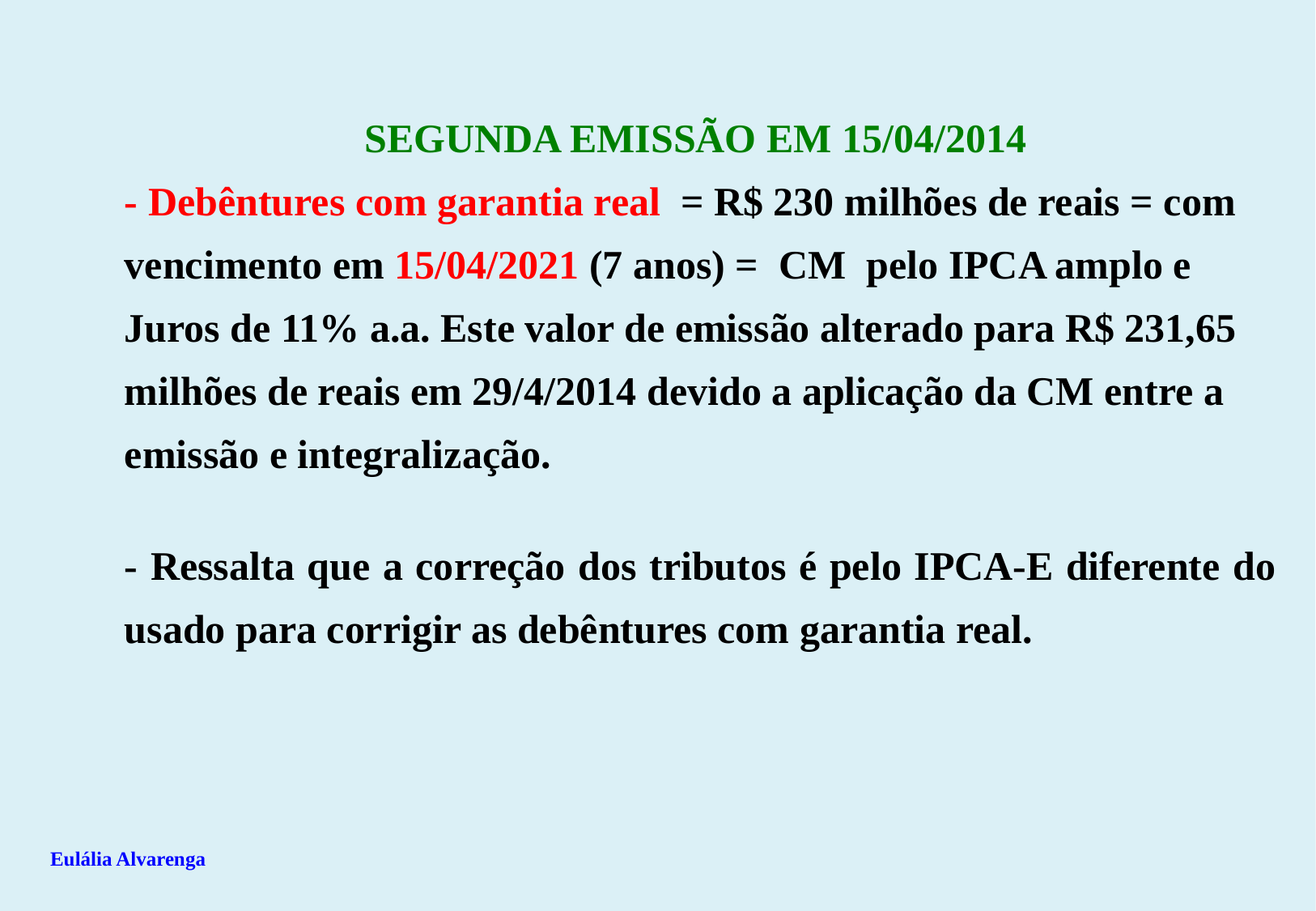

SEGUNDA EMISSÃO EM 15/04/2014
- Debêntures com garantia real  = R$ 230 milhões de reais = com vencimento em 15/04/2021 (7 anos) =  CM  pelo IPCA amplo e Juros de 11% a.a. Este valor de emissão alterado para R$ 231,65 milhões de reais em 29/4/2014 devido a aplicação da CM entre a emissão e integralização.

- Ressalta que a correção dos tributos é pelo IPCA-E diferente do usado para corrigir as debêntures com garantia real.
Eulália Alvarenga